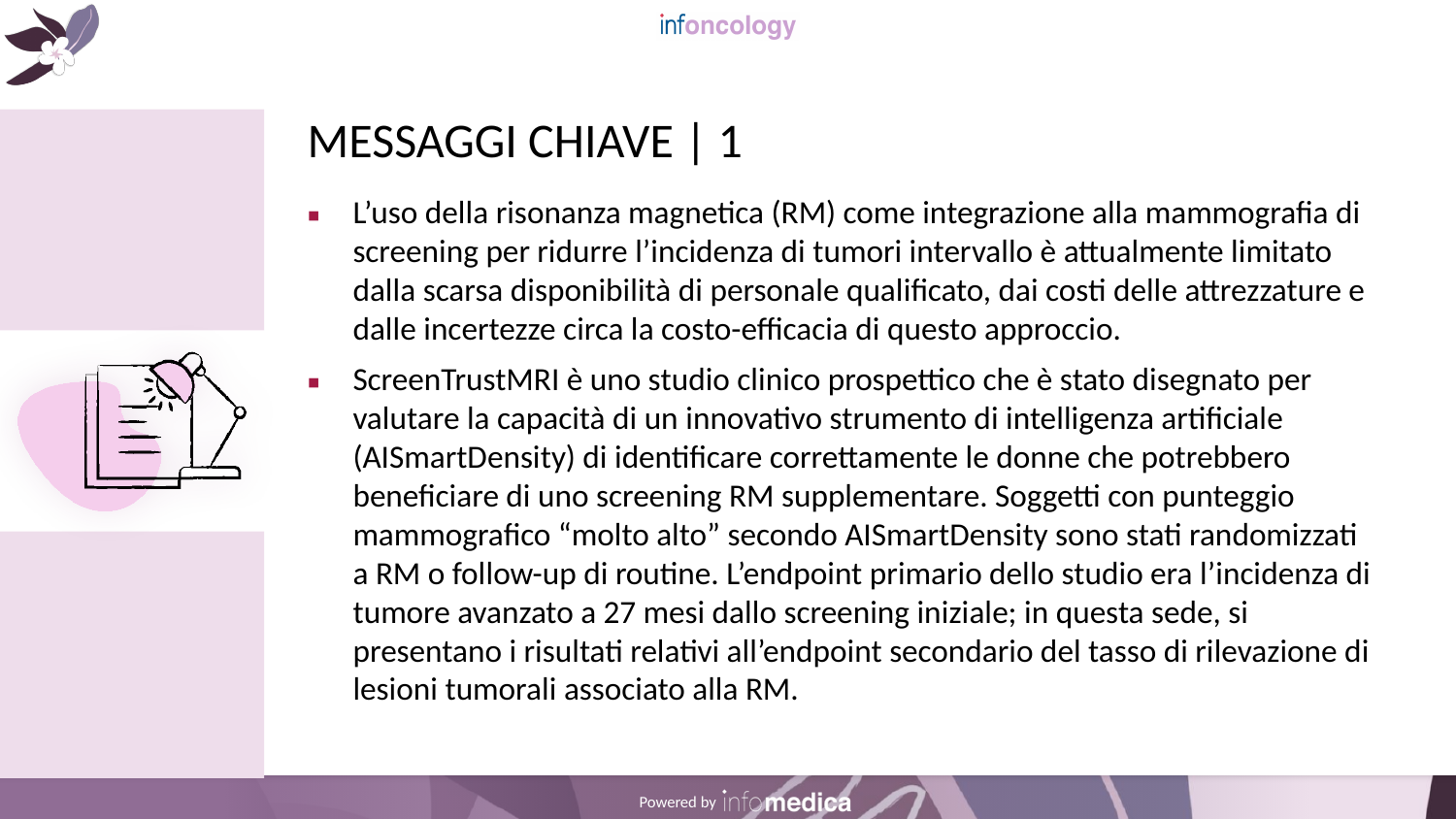

# MESSAGGI CHIAVE | 1
L’uso della risonanza magnetica (RM) come integrazione alla mammografia di screening per ridurre l’incidenza di tumori intervallo è attualmente limitato dalla scarsa disponibilità di personale qualificato, dai costi delle attrezzature e dalle incertezze circa la costo-efficacia di questo approccio.
ScreenTrustMRI è uno studio clinico prospettico che è stato disegnato per valutare la capacità di un innovativo strumento di intelligenza artificiale (AISmartDensity) di identificare correttamente le donne che potrebbero beneficiare di uno screening RM supplementare. Soggetti con punteggio mammografico “molto alto” secondo AISmartDensity sono stati randomizzati a RM o follow-up di routine. L’endpoint primario dello studio era l’incidenza di tumore avanzato a 27 mesi dallo screening iniziale; in questa sede, si presentano i risultati relativi all’endpoint secondario del tasso di rilevazione di lesioni tumorali associato alla RM.